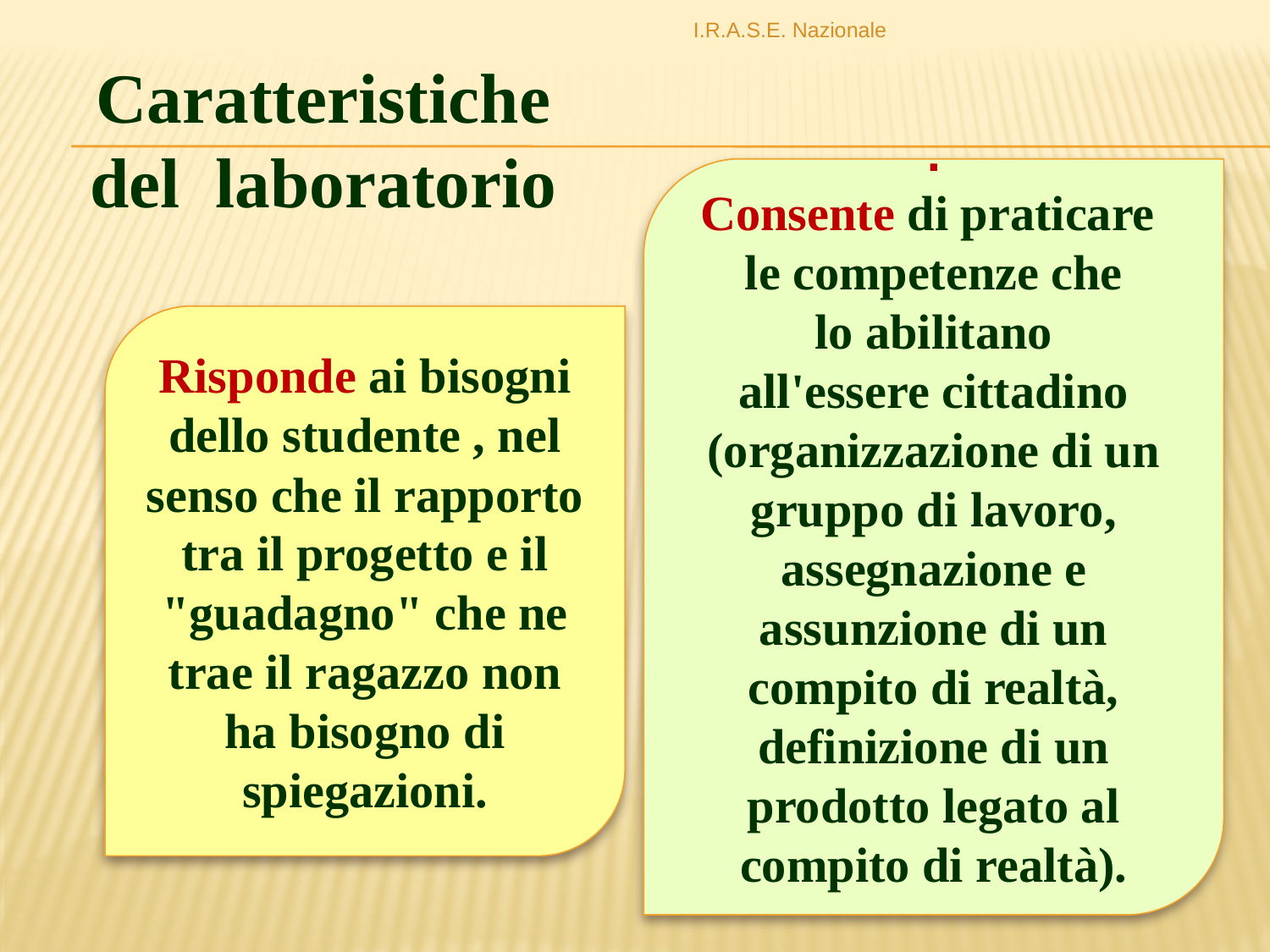

I.R.A.S.E. Nazionale
Caratteristiche
del  laboratorio
.
Consente di praticare
le competenze che
 lo abilitano
all'essere cittadino (organizzazione di un gruppo di lavoro, assegnazione e assunzione di un compito di realtà, definizione di un prodotto legato al compito di realtà).

Risponde ai bisogni dello studente , nel senso che il rapporto tra il progetto e il "guadagno" che ne trae il ragazzo non ha bisogno di spiegazioni.